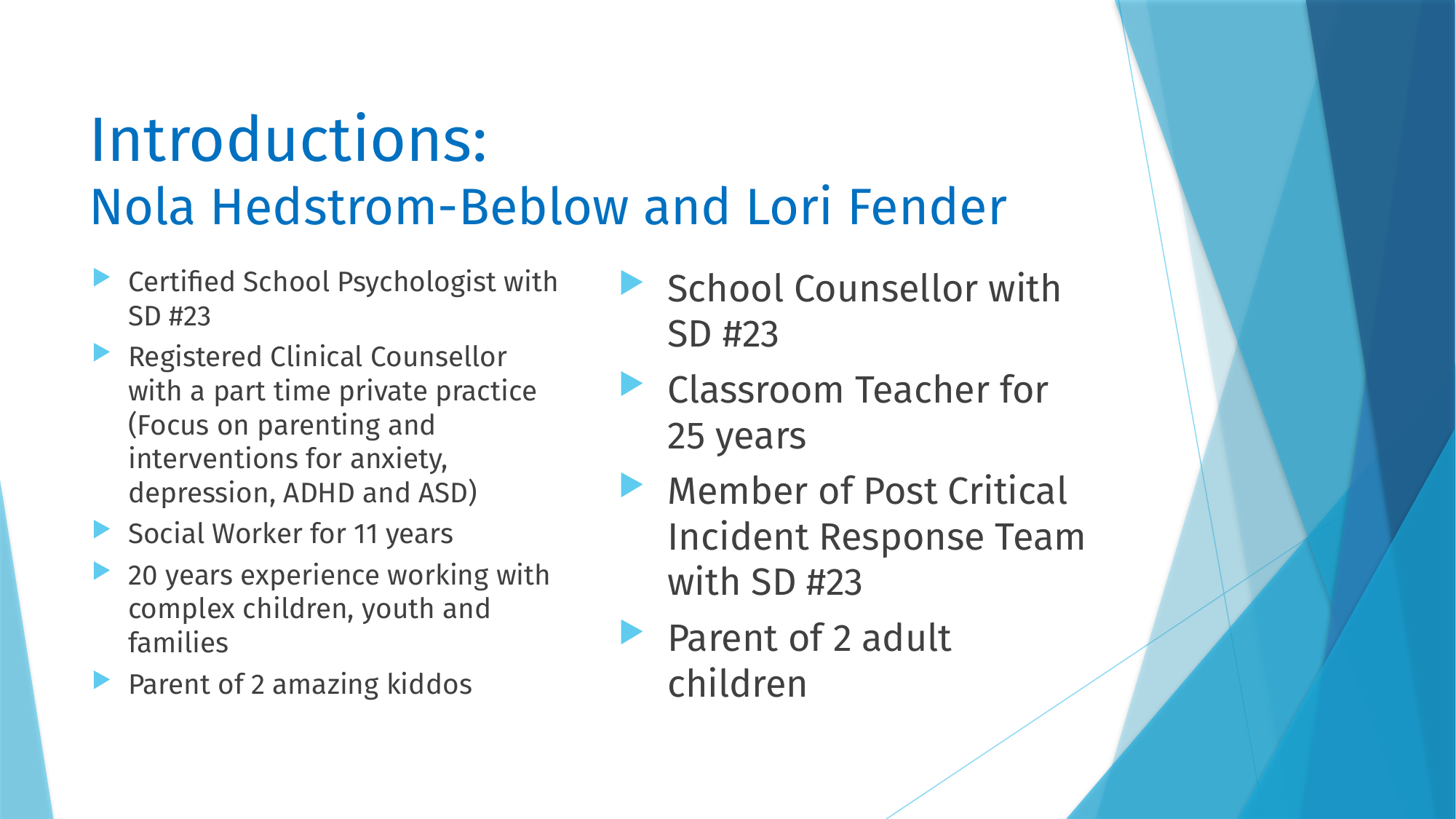

# Introductions: Nola Hedstrom-Beblow and Lori Fender
Certified School Psychologist with SD #23
Registered Clinical Counsellor with a part time private practice (Focus on parenting and interventions for anxiety, depression, ADHD and ASD)
Social Worker for 11 years
20 years experience working with complex children, youth and families
Parent of 2 amazing kiddos

School Counsellor with SD #23
Classroom Teacher for 25 years
Member of Post Critical Incident Response Team with SD #23
Parent of 2 adult children